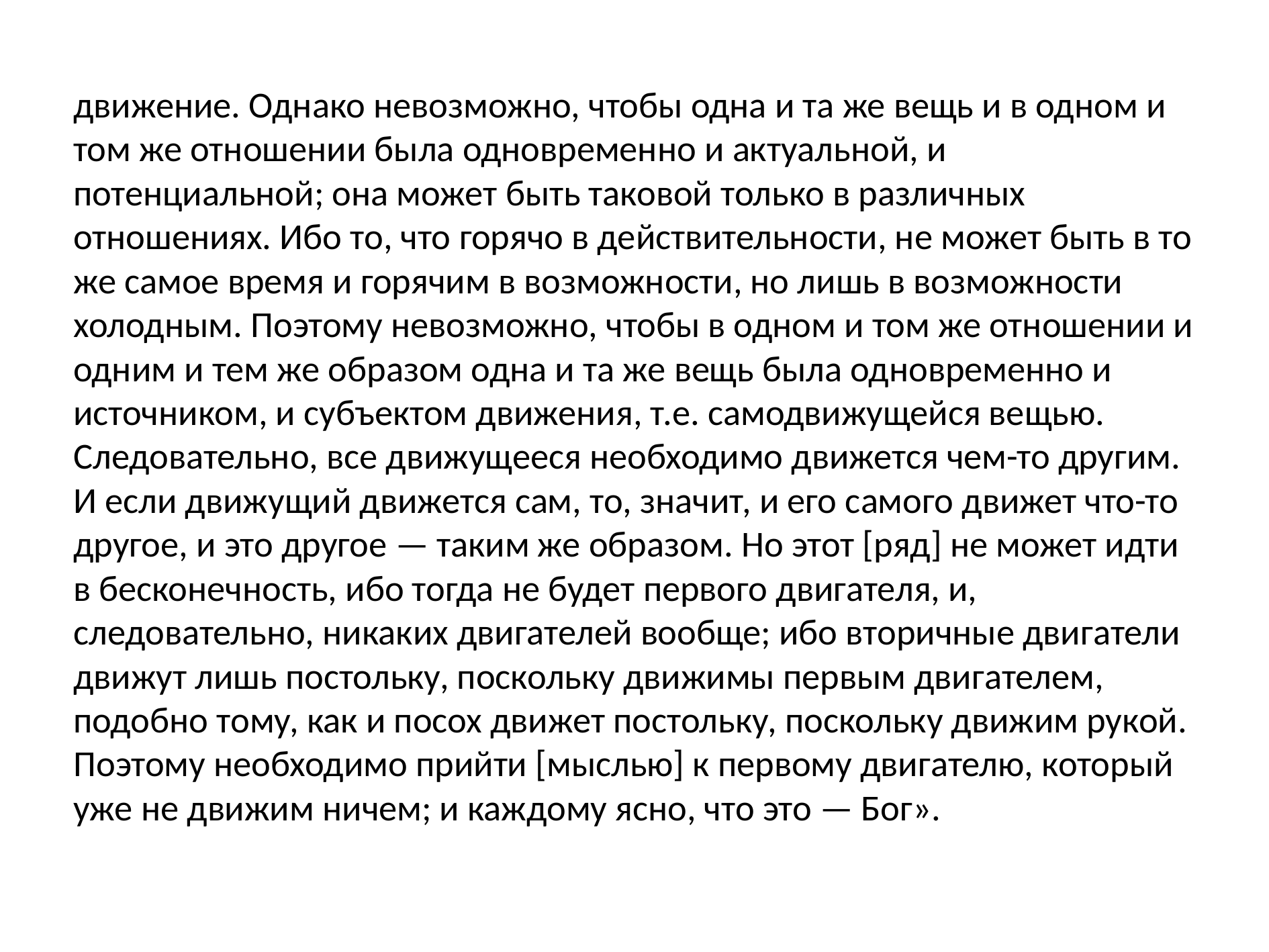

движение. Однако невозможно, чтобы одна и та же вещь и в одном и том же отношении была одновременно и актуальной, и потенциальной; она может быть таковой только в различных отношениях. Ибо то, что горячо в действительности, не может быть в то же самое время и горячим в возможности, но лишь в возможности холодным. Поэтому невозможно, чтобы в одном и том же отношении и одним и тем же образом одна и та же вещь была одновременно и источником, и субъектом движения, т.е. самодвижущейся вещью. Следовательно, все движущееся необходимо движется чем-то другим. И если движущий движется сам, то, значит, и его самого движет что-то другое, и это другое — таким же образом. Но этот [ряд] не может идти в бесконечность, ибо тогда не будет первого двигателя, и, следовательно, никаких двигателей вообще; ибо вторичные двигатели движут лишь постольку, поскольку движимы первым двигателем, подобно тому, как и посох движет постольку, поскольку движим рукой. Поэтому необходимо прийти [мыслью] к первому двигателю, который уже не движим ничем; и каждому ясно, что это — Бог».